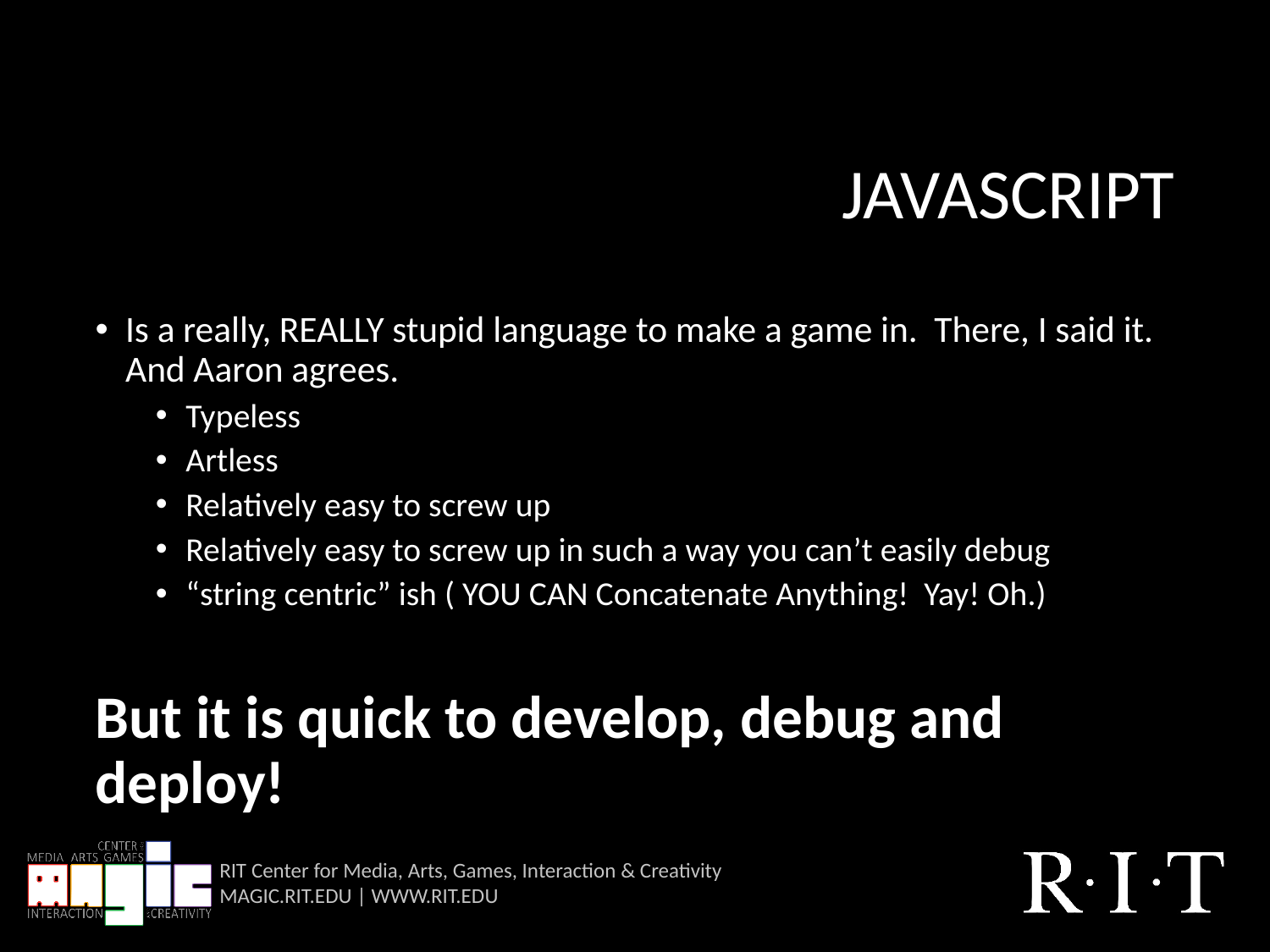

# JAVASCRIPT
Is a really, REALLY stupid language to make a game in.  There, I said it.  And Aaron agrees.
Typeless
Artless
Relatively easy to screw up
Relatively easy to screw up in such a way you can’t easily debug
“string centric” ish ( YOU CAN Concatenate Anything!  Yay! Oh.)

But it is quick to develop, debug and deploy!